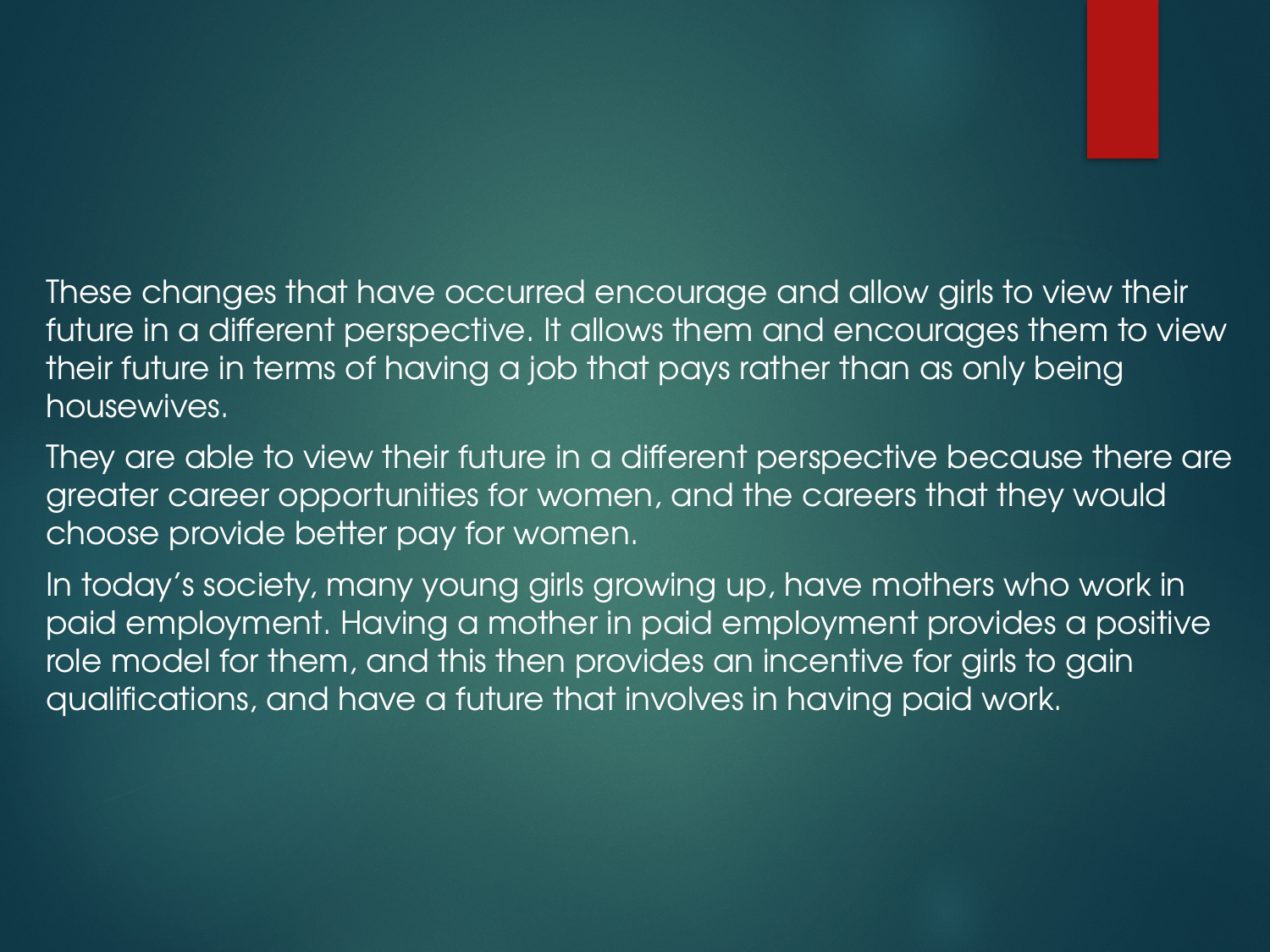

These changes that have occurred encourage and allow girls to view their future in a different perspective. It allows them and encourages them to view their future in terms of having a job that pays rather than as only being housewives.
They are able to view their future in a different perspective because there are greater career opportunities for women, and the careers that they would choose provide better pay for women.
In today’s society, many young girls growing up, have mothers who work in paid employment. Having a mother in paid employment provides a positive role model for them, and this then provides an incentive for girls to gain qualifications, and have a future that involves in having paid work.